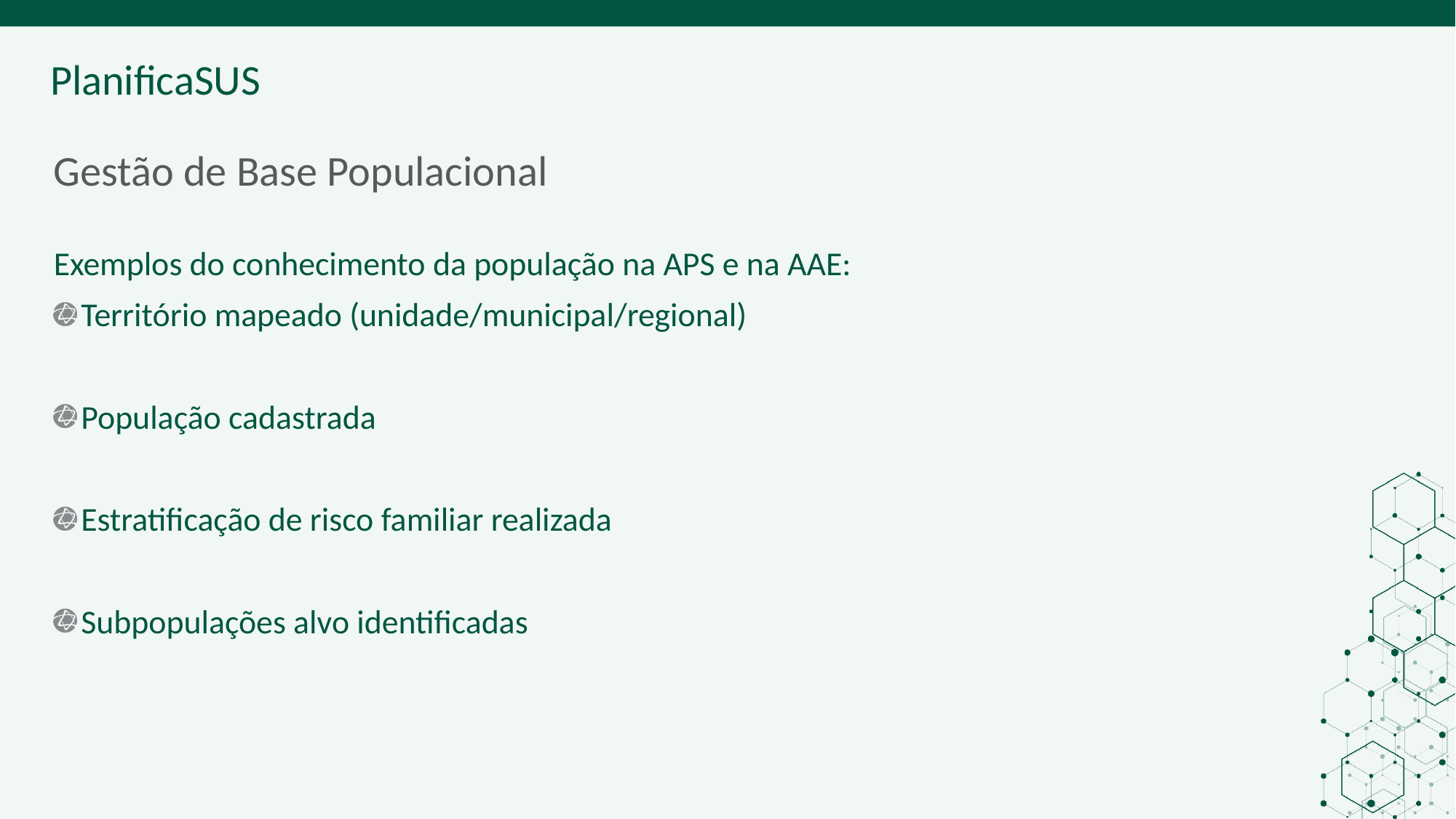

Orientação:

Levantar mais exemplos referente ao tema de gestão de base populacional para discussão
Gestão de Base Populacional
Exemplos do conhecimento da população na APS e na AAE:
Território mapeado (unidade/municipal/regional)

População cadastrada

Estratificação de risco familiar realizada

Subpopulações alvo identificadas